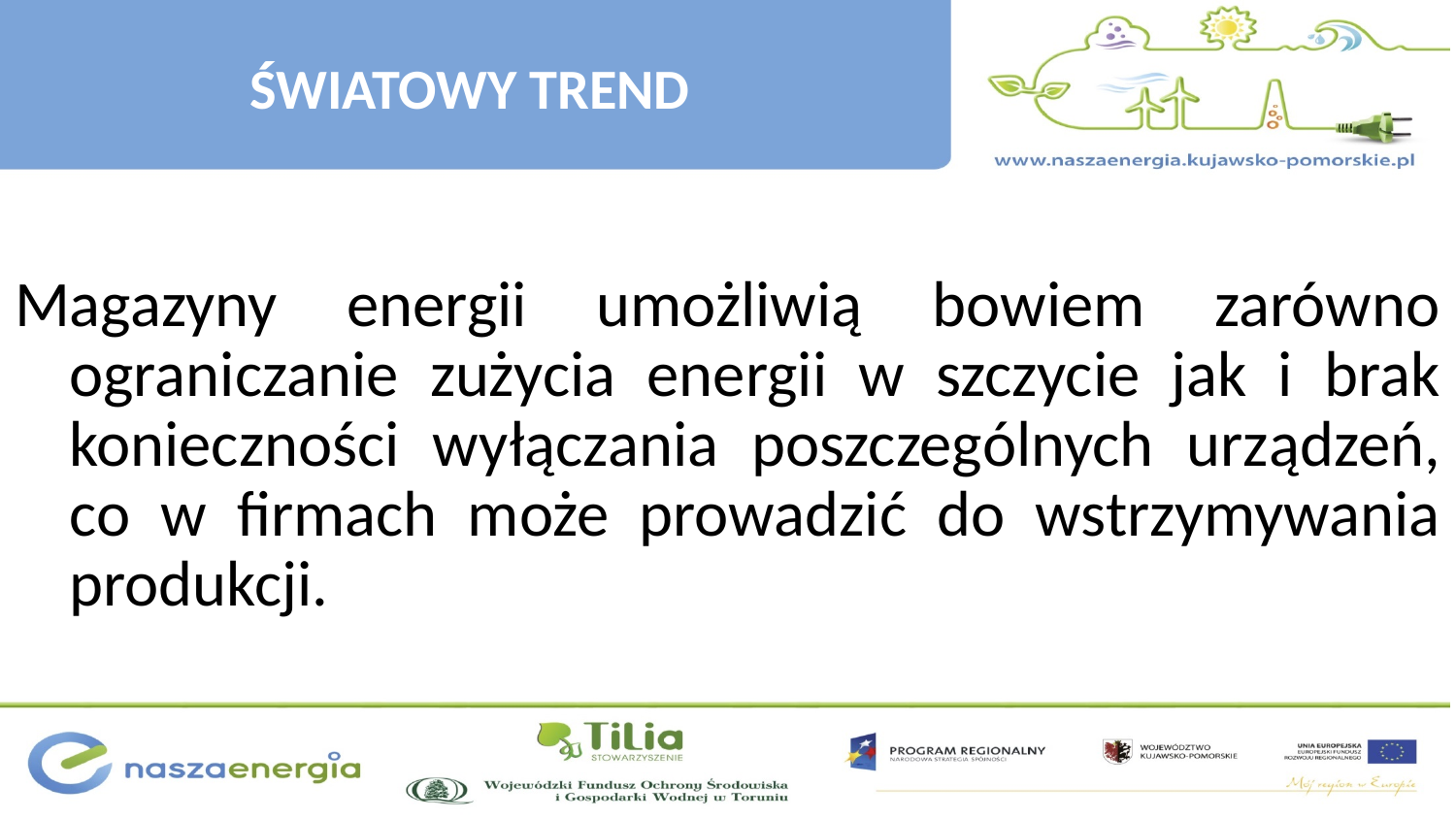

# ŚWIATOWY TREND

Magazyny energii umożliwią bowiem zarówno ograniczanie zużycia energii w szczycie jak i brak konieczności wyłączania poszczególnych urządzeń, co w firmach może prowadzić do wstrzymywania produkcji.